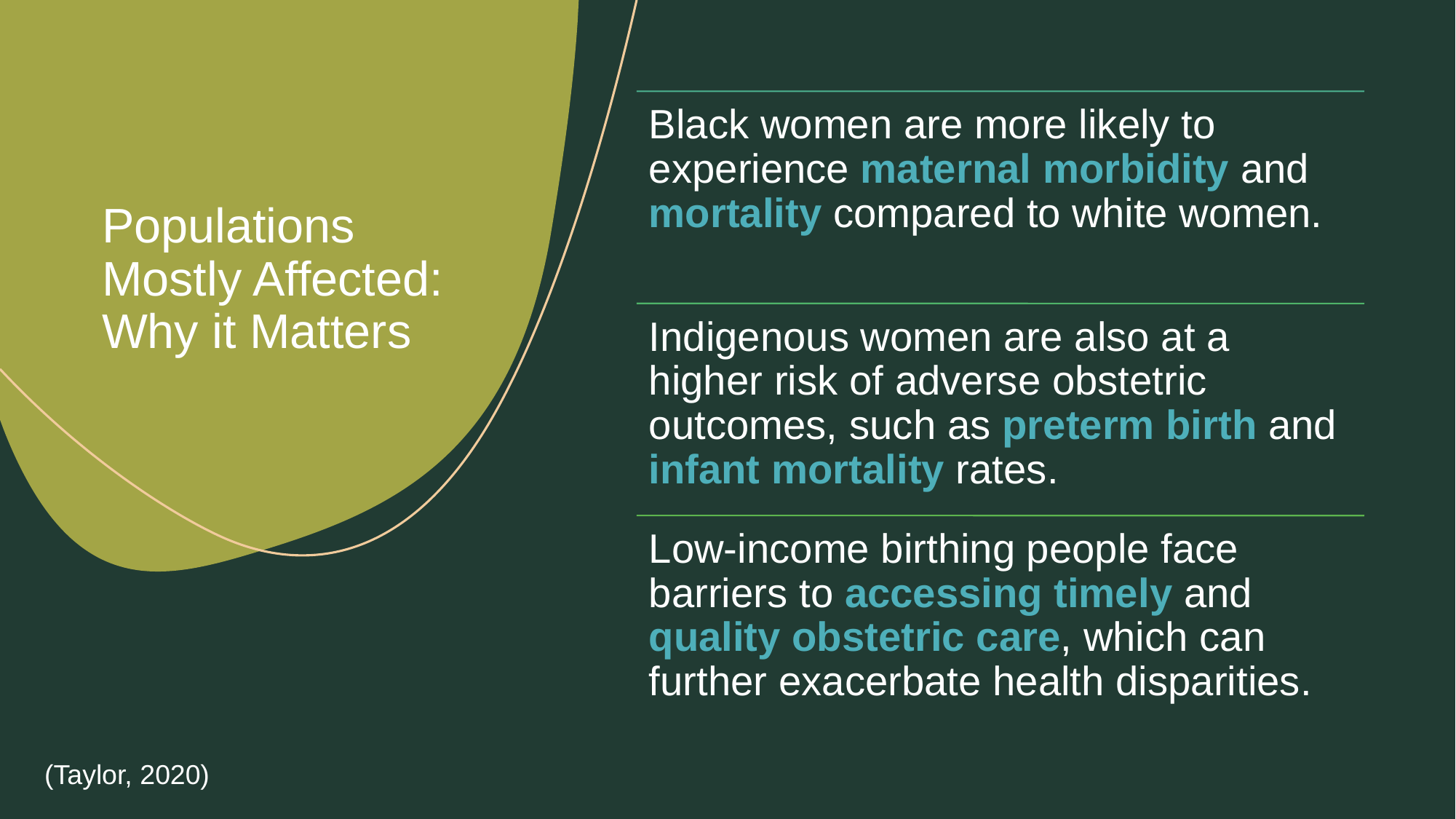

# Populations Mostly Affected: Why it Matters
Black women are more likely to experience maternal morbidity and mortality compared to white women.
Indigenous women are also at a higher risk of adverse obstetric outcomes, such as preterm birth and infant mortality rates.
Low-income birthing people face barriers to accessing timely and quality obstetric care, which can further exacerbate health disparities.
(Taylor, 2020)